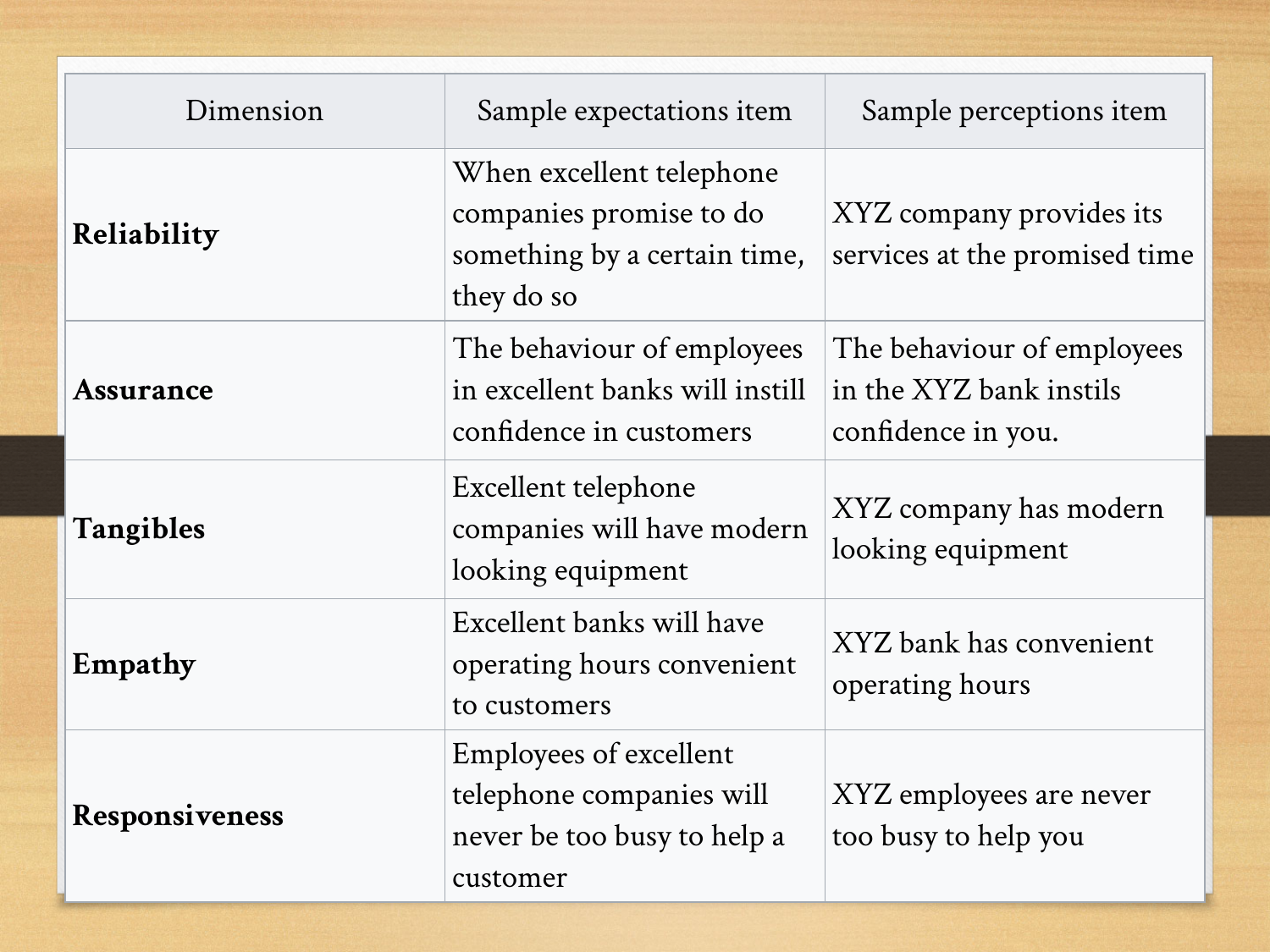

| Dimension | Sample expectations item | Sample perceptions item |
| --- | --- | --- |
| Reliability | When excellent telephone companies promise to do something by a certain time, they do so | XYZ company provides its services at the promised time |
| Assurance | The behaviour of employees in excellent banks will instill confidence in customers | The behaviour of employees in the XYZ bank instils confidence in you. |
| Tangibles | Excellent telephone companies will have modern looking equipment | XYZ company has modern looking equipment |
| Empathy | Excellent banks will have operating hours convenient to customers | XYZ bank has convenient operating hours |
| Responsiveness | Employees of excellent telephone companies will never be too busy to help a customer | XYZ employees are never too busy to help you |